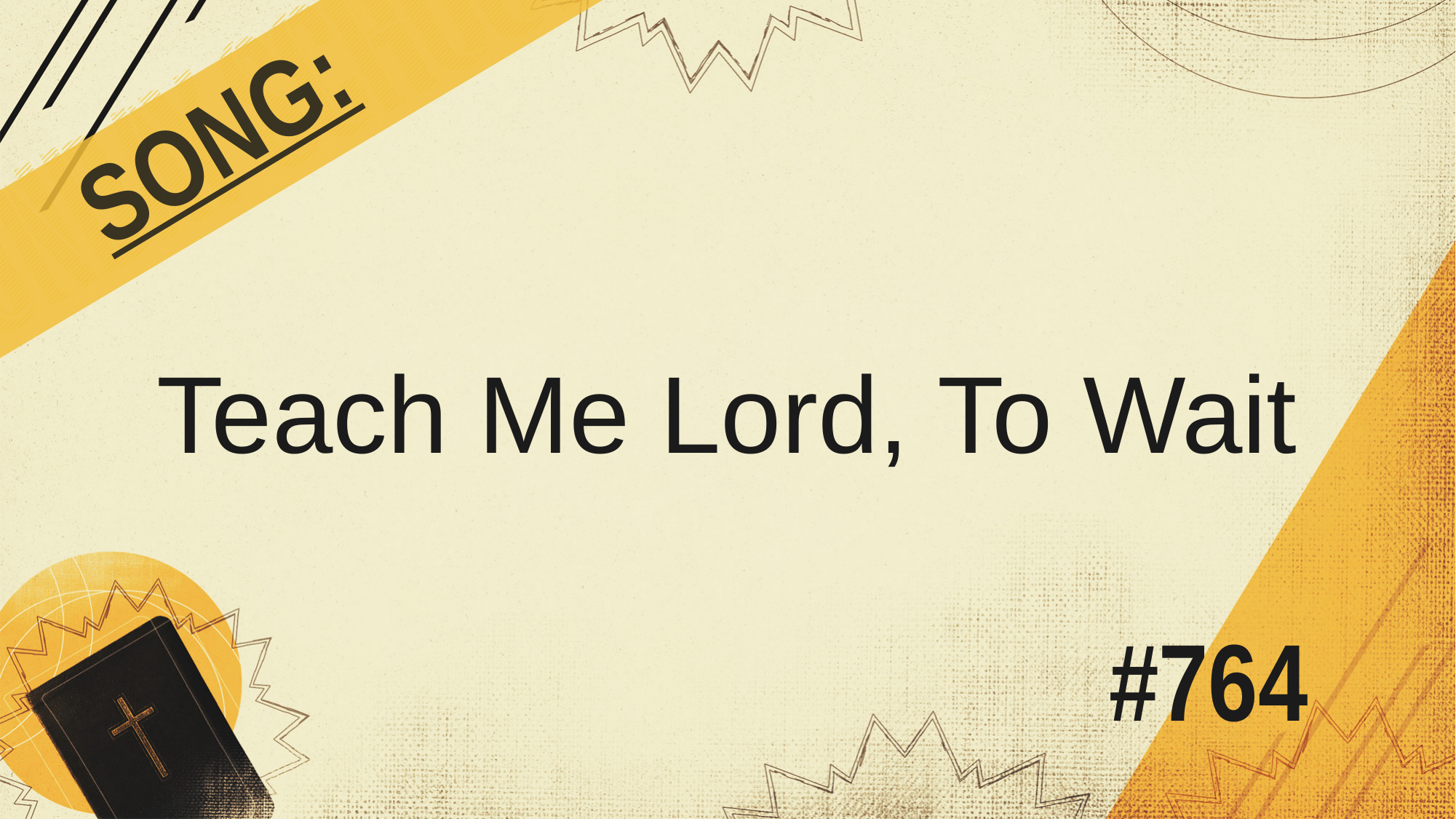

SONG:

Teach Me Lord, To Wait
# #764